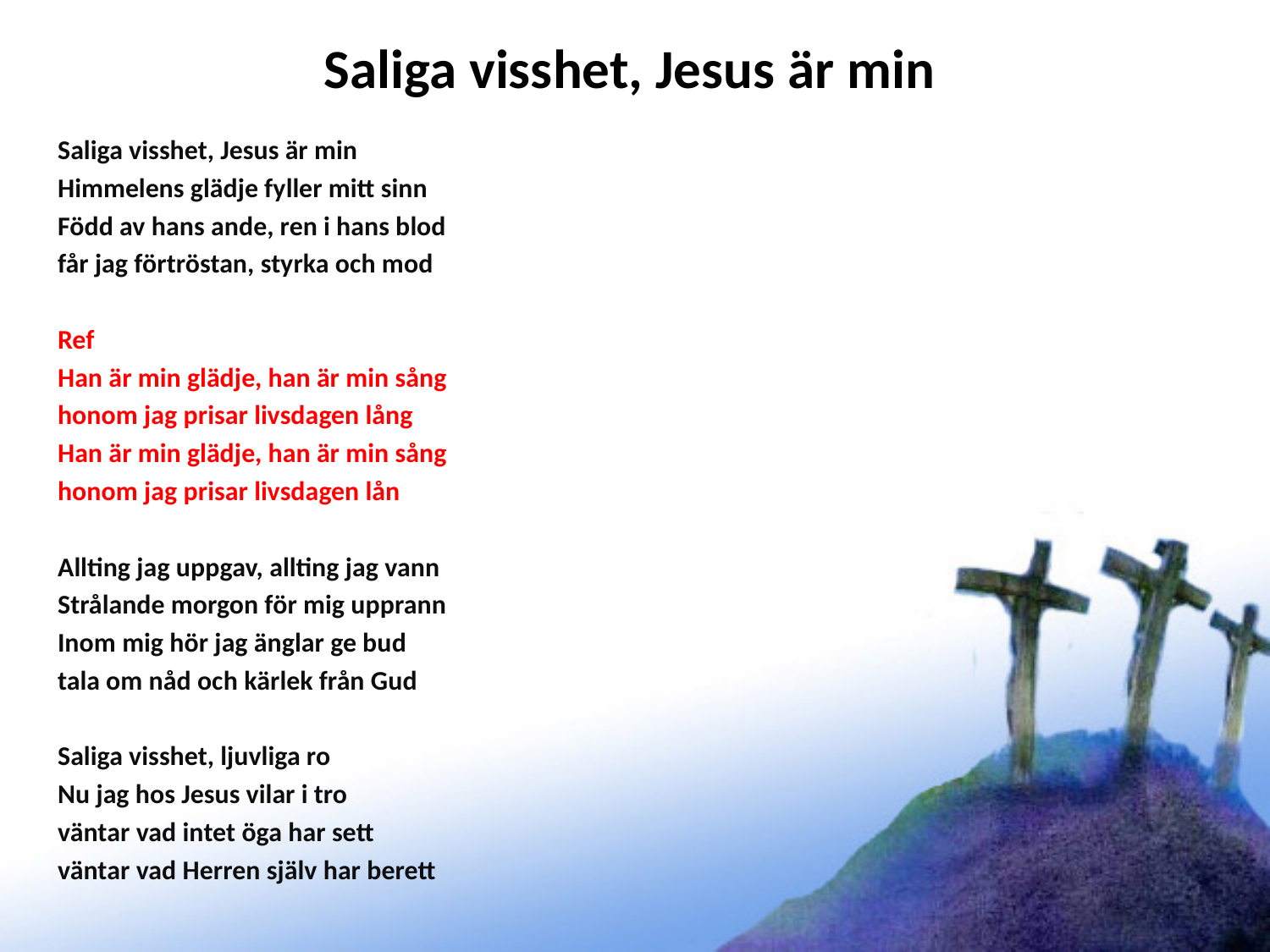

# Saliga visshet, Jesus är min
Saliga visshet, Jesus är min
Himmelens glädje fyller mitt sinn
Född av hans ande, ren i hans blod
får jag förtröstan, styrka och mod

Ref
Han är min glädje, han är min sång
honom jag prisar livsdagen lång
Han är min glädje, han är min sång
honom jag prisar livsdagen lån

Allting jag uppgav, allting jag vann
Strålande morgon för mig upprann
Inom mig hör jag änglar ge bud
tala om nåd och kärlek från Gud

Saliga visshet, ljuvliga ro
Nu jag hos Jesus vilar i tro
väntar vad intet öga har sett
väntar vad Herren själv har berett